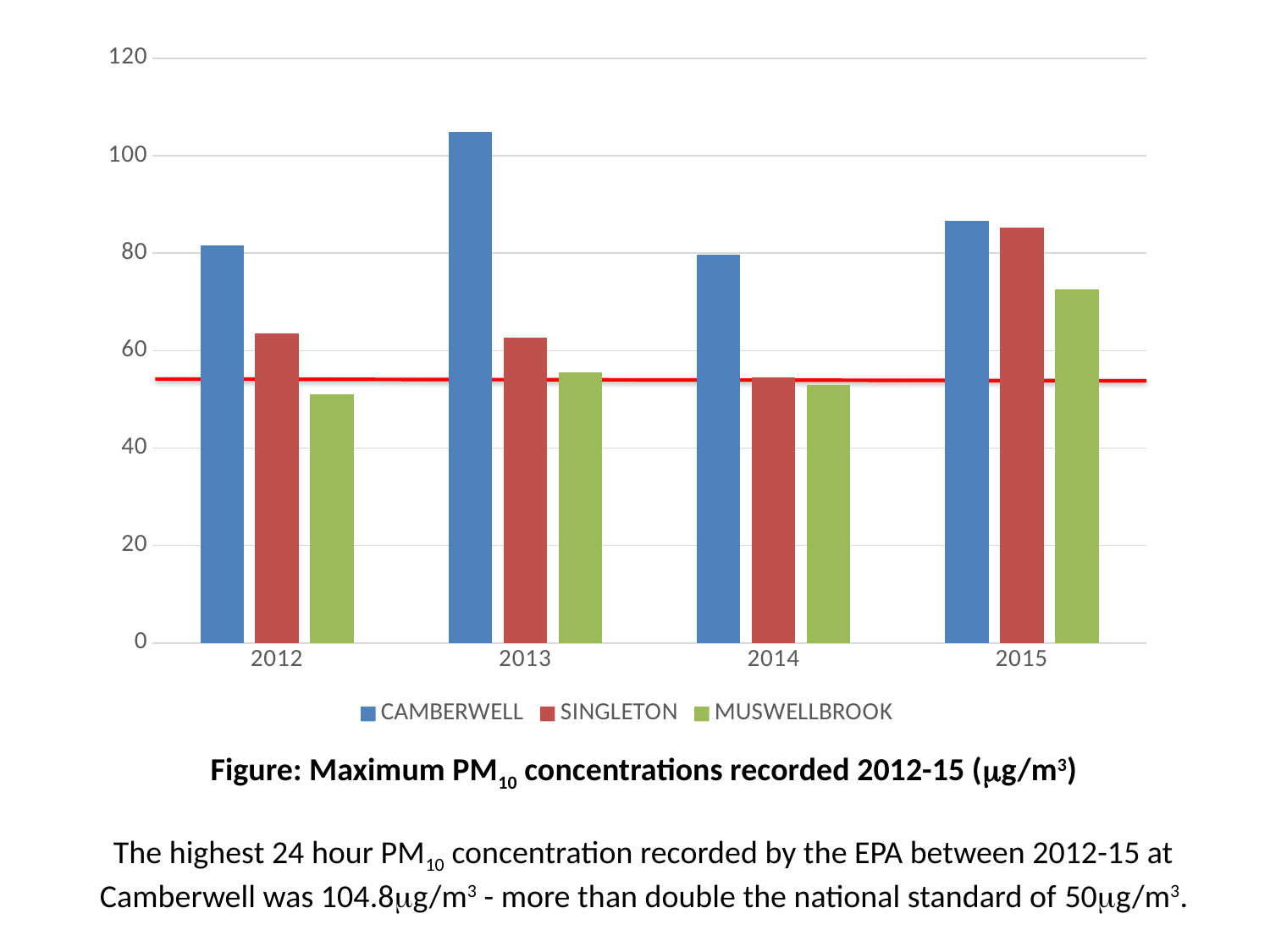

### Chart

| Category | CAMBERWELL | SINGLETON | MUSWELLBROOK |
|---|---|---|---|
| 2012 | 81.6 | 63.6 | 51.0 |
| 2013 | 104.8 | 62.7 | 55.6 |
| 2014 | 79.7 | 54.5 | 53.0 |
| 2015 | 86.7 | 85.3 | 72.6 |
# Figure: Maximum PM10 concentrations recorded 2012-15 (μg/m3)
The highest 24 hour PM10 concentration recorded by the EPA between 2012-15 at Camberwell was 104.8μg/m3 - more than double the national standard of 50μg/m3.